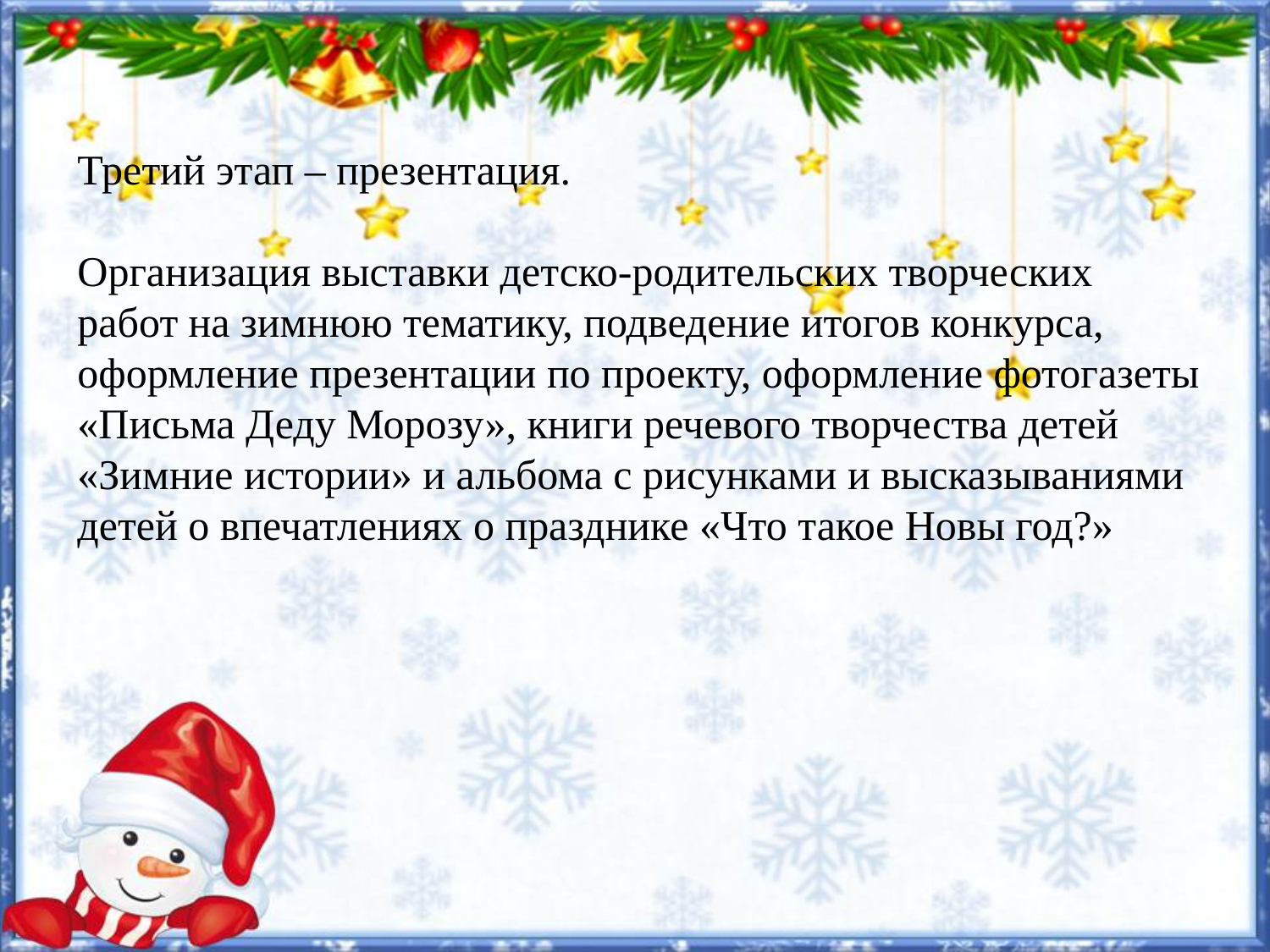

Третий этап – презентация.

Организация выставки детско-родительских творческих работ на зимнюю тематику, подведение итогов конкурса, оформление презентации по проекту, оформление фотогазеты «Письма Деду Морозу», книги речевого творчества детей «Зимние истории» и альбома с рисунками и высказываниями детей о впечатлениях о празднике «Что такое Новы год?»